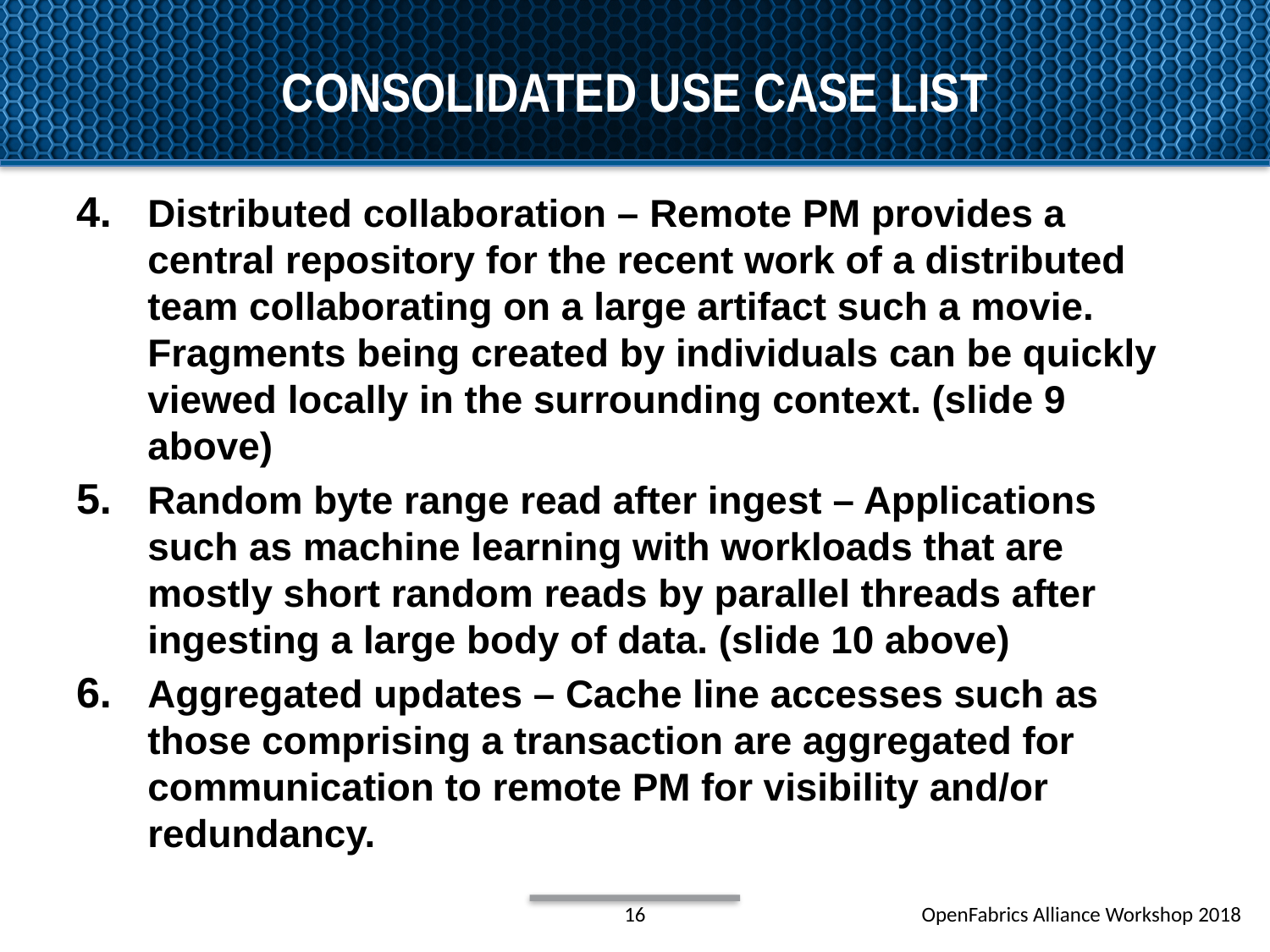

# Consolidated use case list
Distributed collaboration – Remote PM provides a central repository for the recent work of a distributed team collaborating on a large artifact such a movie.  Fragments being created by individuals can be quickly viewed locally in the surrounding context. (slide 9 above)
Random byte range read after ingest – Applications such as machine learning with workloads that are mostly short random reads by parallel threads after ingesting a large body of data. (slide 10 above)
Aggregated updates – Cache line accesses such as those comprising a transaction are aggregated for communication to remote PM for visibility and/or redundancy.

16
OpenFabrics Alliance Workshop 2018